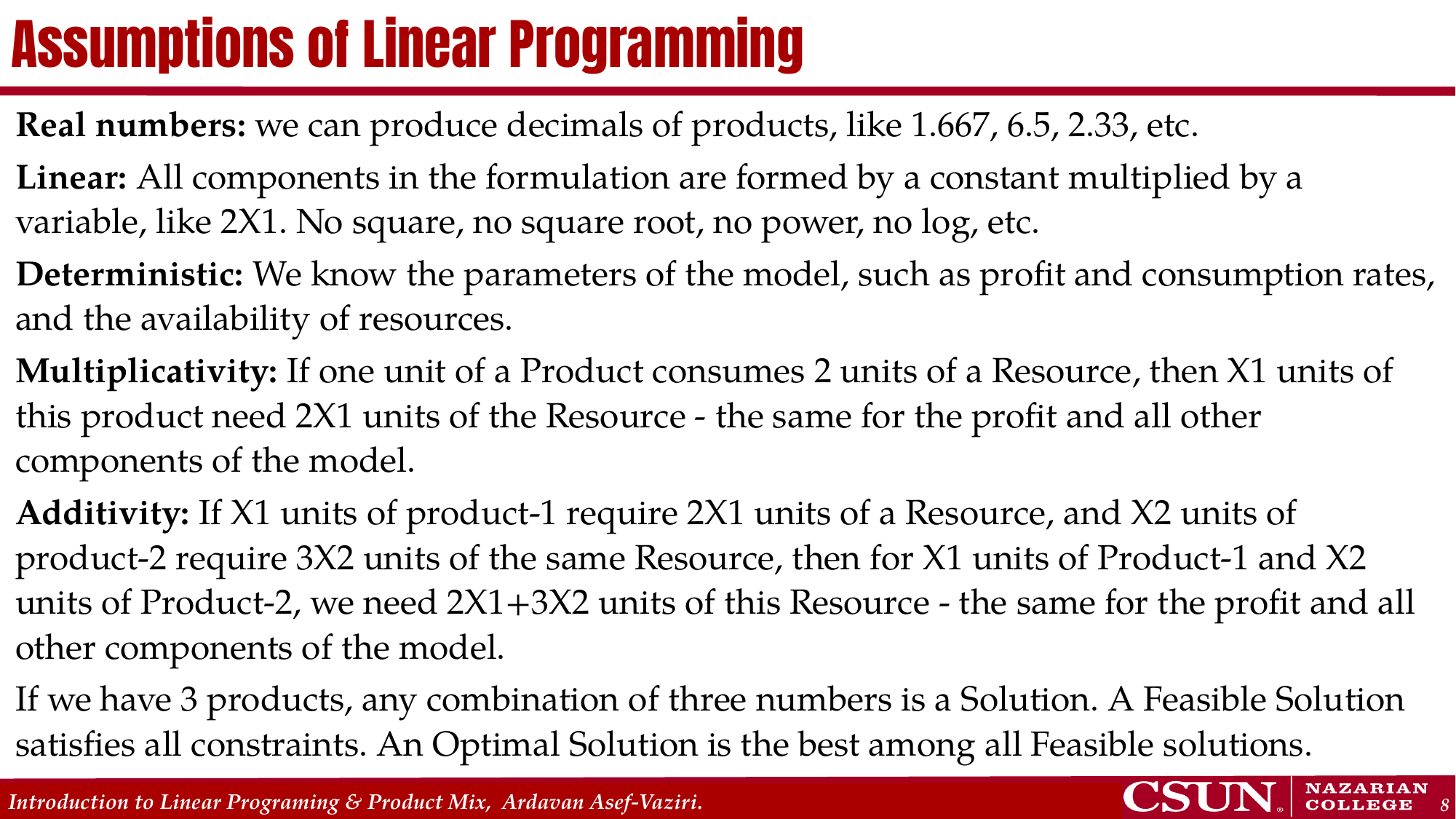

# Assumptions of Linear Programming
Real numbers: we can produce decimals of products, like 1.667, 6.5, 2.33, etc.
Linear: All components in the formulation are formed by a constant multiplied by a variable, like 2X1. No square, no square root, no power, no log, etc.
Deterministic: We know the parameters of the model, such as profit and consumption rates, and the availability of resources.
Multiplicativity: If one unit of a Product consumes 2 units of a Resource, then X1 units of this product need 2X1 units of the Resource - the same for the profit and all other components of the model.
Additivity: If X1 units of product-1 require 2X1 units of a Resource, and X2 units of product-2 require 3X2 units of the same Resource, then for X1 units of Product-1 and X2 units of Product-2, we need 2X1+3X2 units of this Resource - the same for the profit and all other components of the model.
If we have 3 products, any combination of three numbers is a Solution. A Feasible Solution satisfies all constraints. An Optimal Solution is the best among all Feasible solutions.